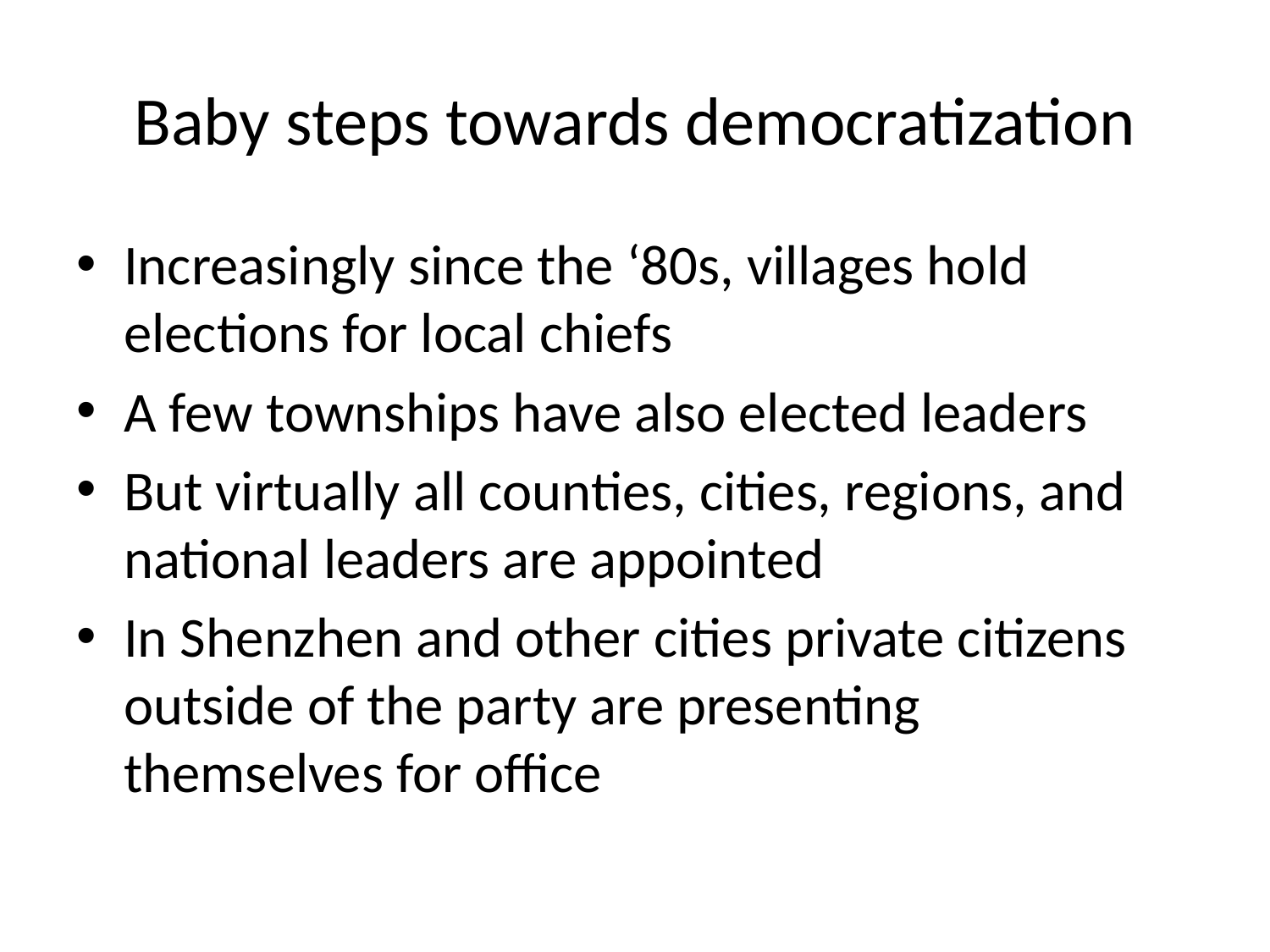

# Baby steps towards democratization
Increasingly since the ‘80s, villages hold elections for local chiefs
A few townships have also elected leaders
But virtually all counties, cities, regions, and national leaders are appointed
In Shenzhen and other cities private citizens outside of the party are presenting themselves for office